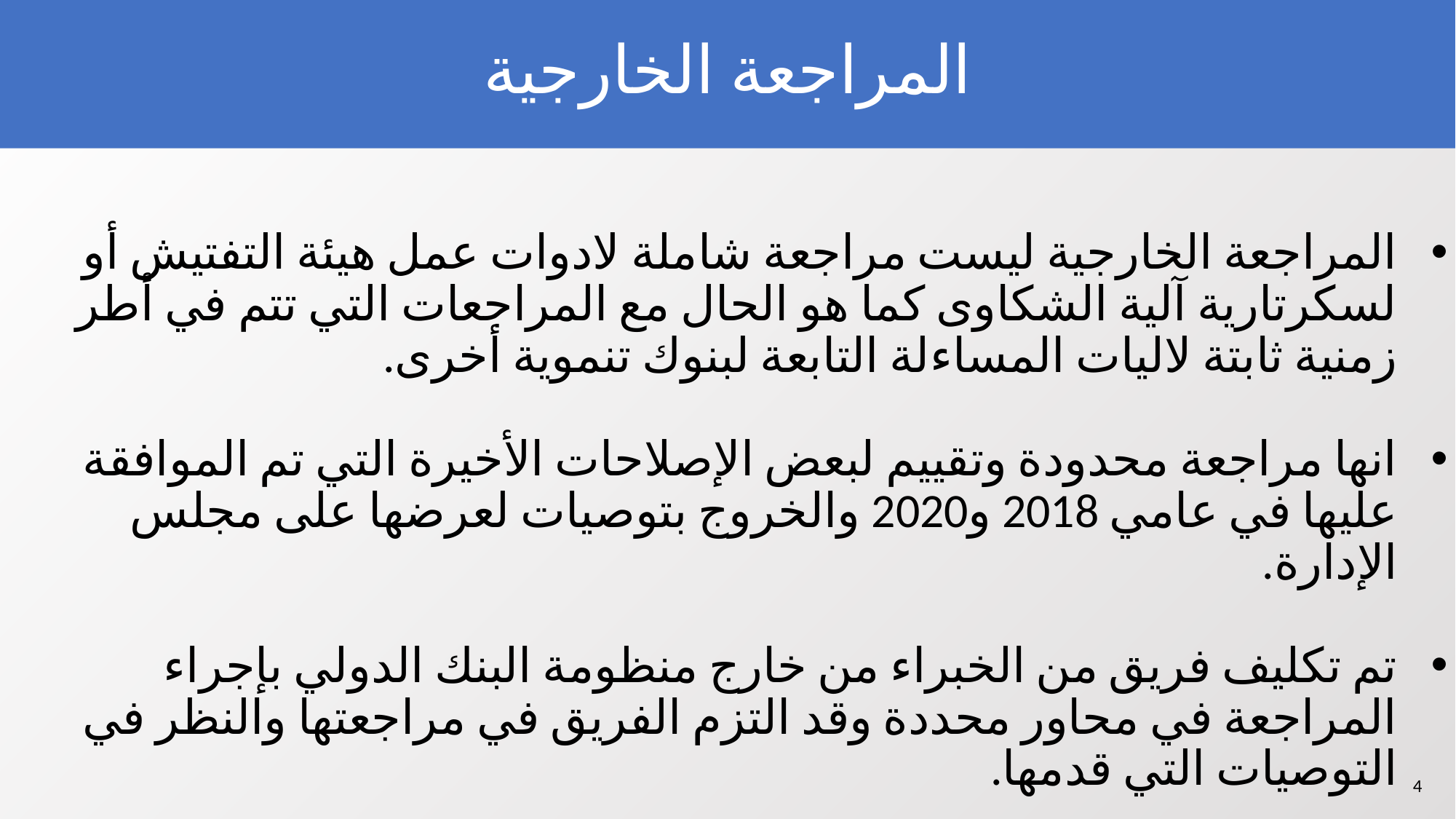

# المراجعة الخارجية

المراجعة الخارجية ليست مراجعة شاملة لادوات عمل هيئة التفتيش أو لسكرتارية آلية الشكاوى كما هو الحال مع المراجعات التي تتم في أطر زمنية ثابتة لاليات المساءلة التابعة لبنوك تنموية أخرى.

انها مراجعة محدودة وتقييم لبعض الإصلاحات الأخيرة التي تم الموافقة عليها في عامي 2018 و2020 والخروج بتوصيات لعرضها على مجلس الإدارة.

تم تكليف فريق من الخبراء من خارج منظومة البنك الدولي بإجراء المراجعة في محاور محددة وقد التزم الفريق في مراجعتها والنظر في التوصيات التي قدمها.

4